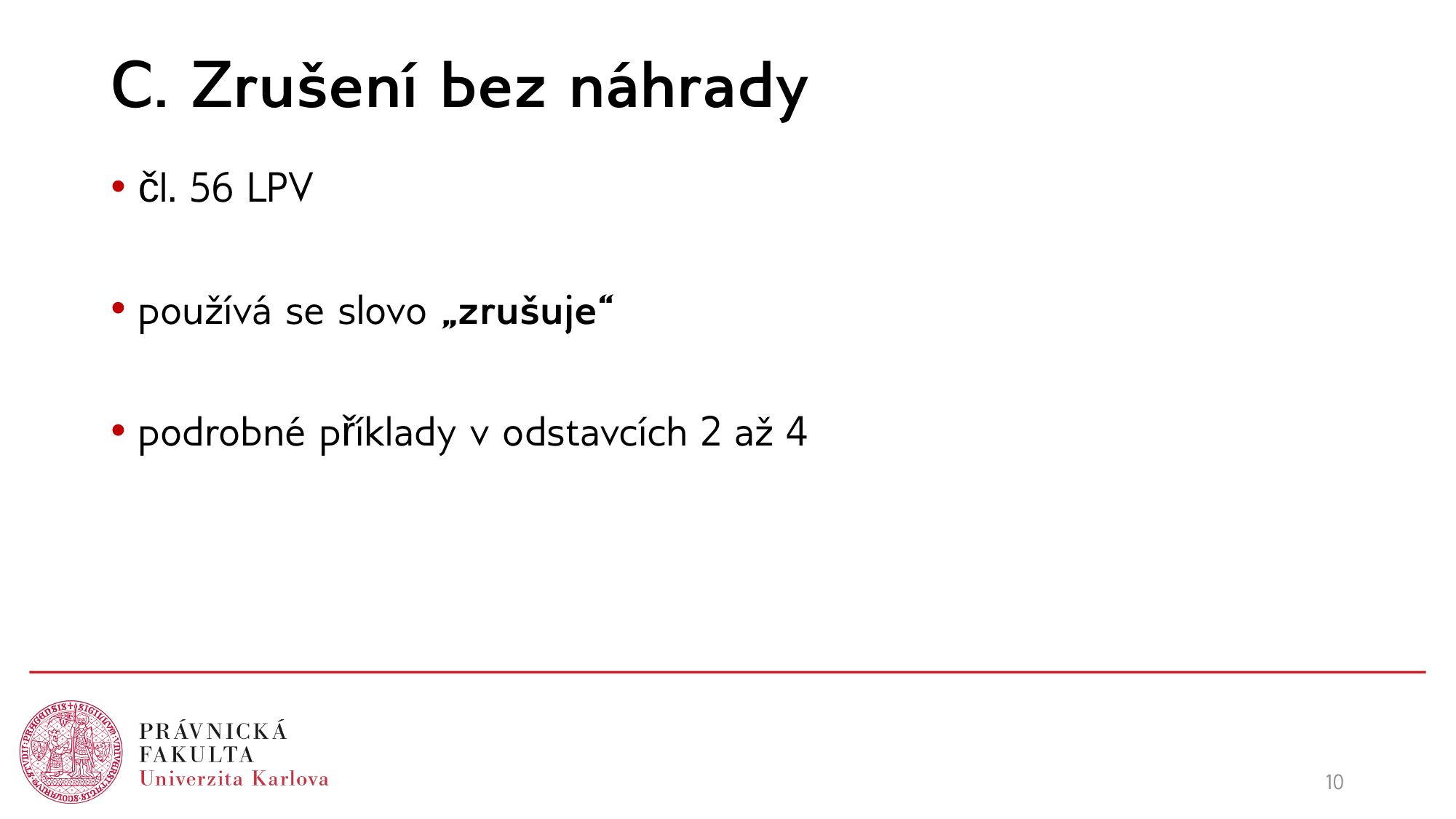

# C. Zrušení bez náhrady
čl. 56 LPV

používá se slovo „zrušuje“

podrobné příklady v odstavcích 2 až 4

10